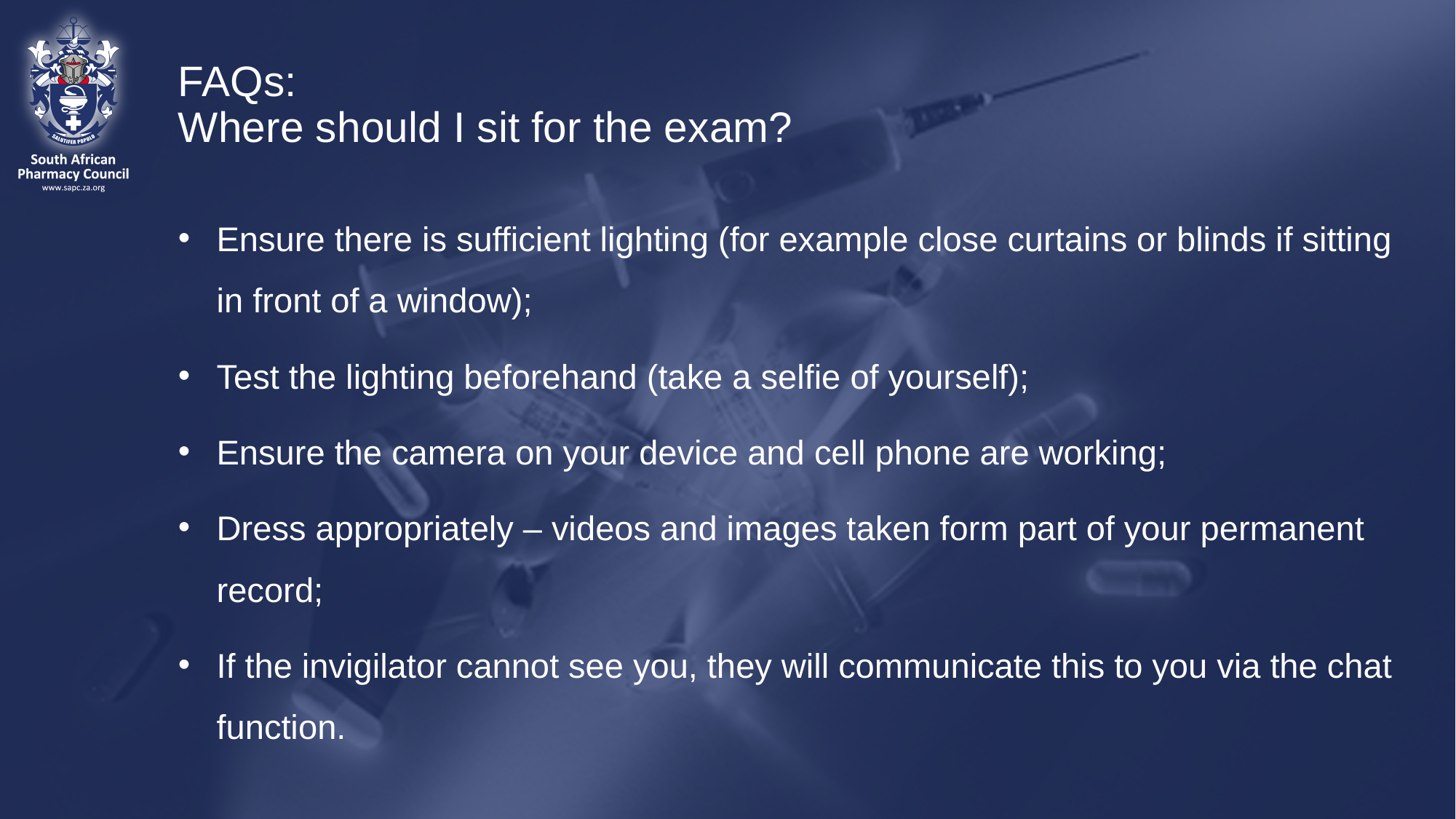

# FAQs: Where should I sit for the exam?
Ensure there is sufficient lighting (for example close curtains or blinds if sitting in front of a window);
Test the lighting beforehand (take a selfie of yourself);
Ensure the camera on your device and cell phone are working;
Dress appropriately – videos and images taken form part of your permanent record;
If the invigilator cannot see you, they will communicate this to you via the chat function.